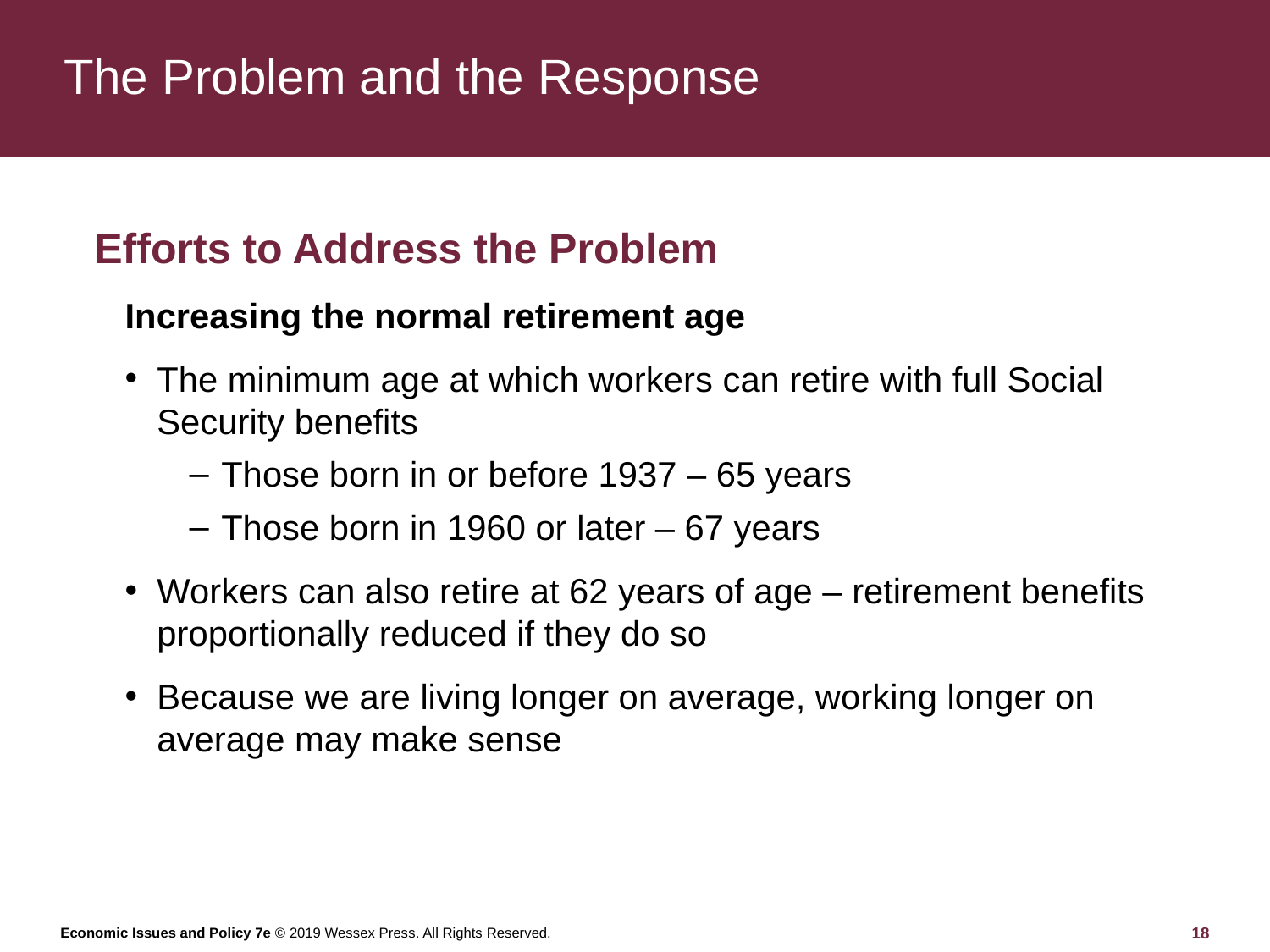

# The Problem and the Response
Efforts to Address the Problem
Increasing the normal retirement age
The minimum age at which workers can retire with full Social Security benefits
Those born in or before 1937 – 65 years
Those born in 1960 or later – 67 years
Workers can also retire at 62 years of age – retirement benefits proportionally reduced if they do so
Because we are living longer on average, working longer on average may make sense